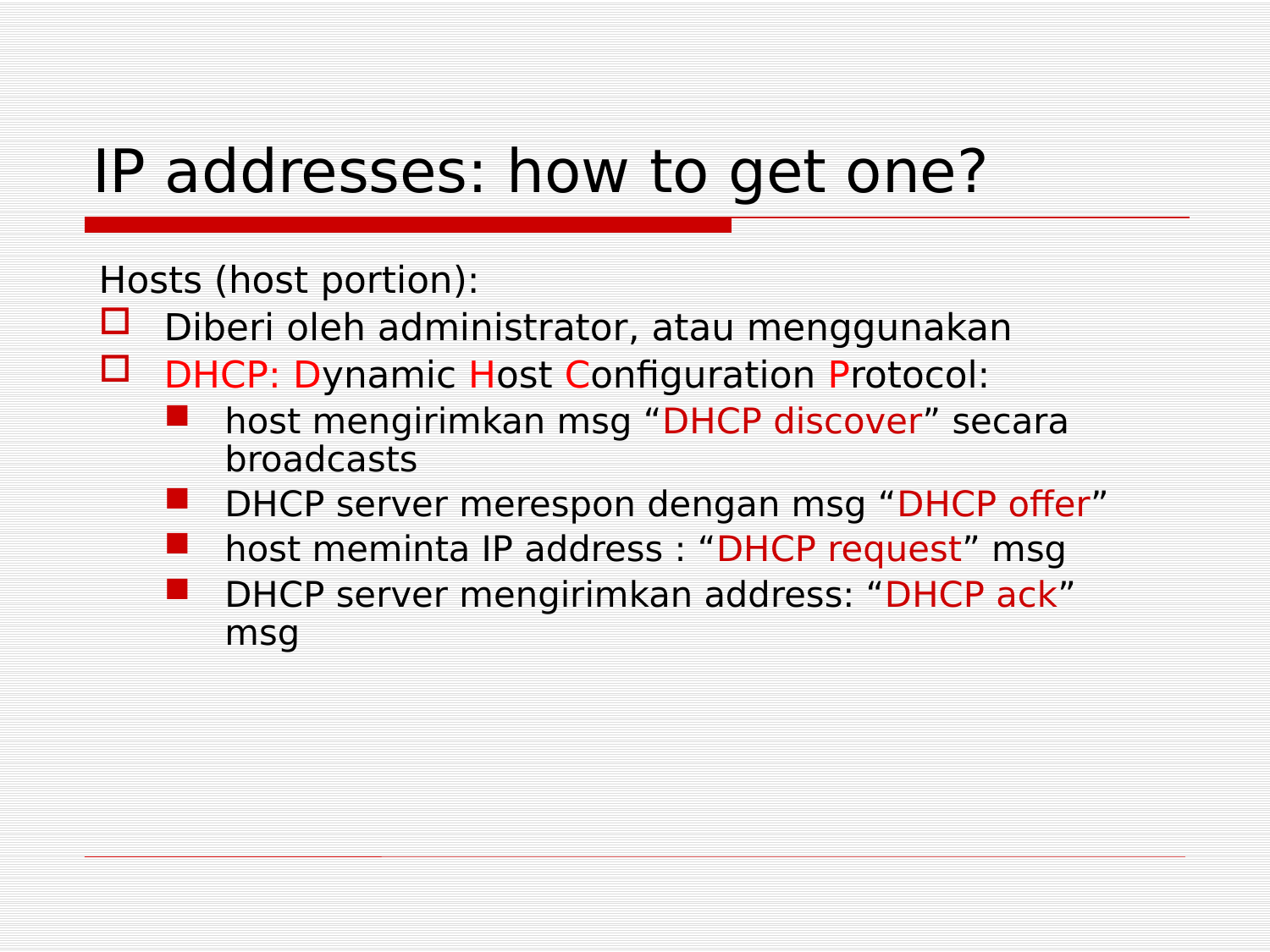

# IP addresses: how to get one?
Hosts (host portion):
Diberi oleh administrator, atau menggunakan
DHCP: Dynamic Host Configuration Protocol:
host mengirimkan msg “DHCP discover” secara broadcasts
DHCP server merespon dengan msg “DHCP offer”
host meminta IP address : “DHCP request” msg
DHCP server mengirimkan address: “DHCP ack” msg